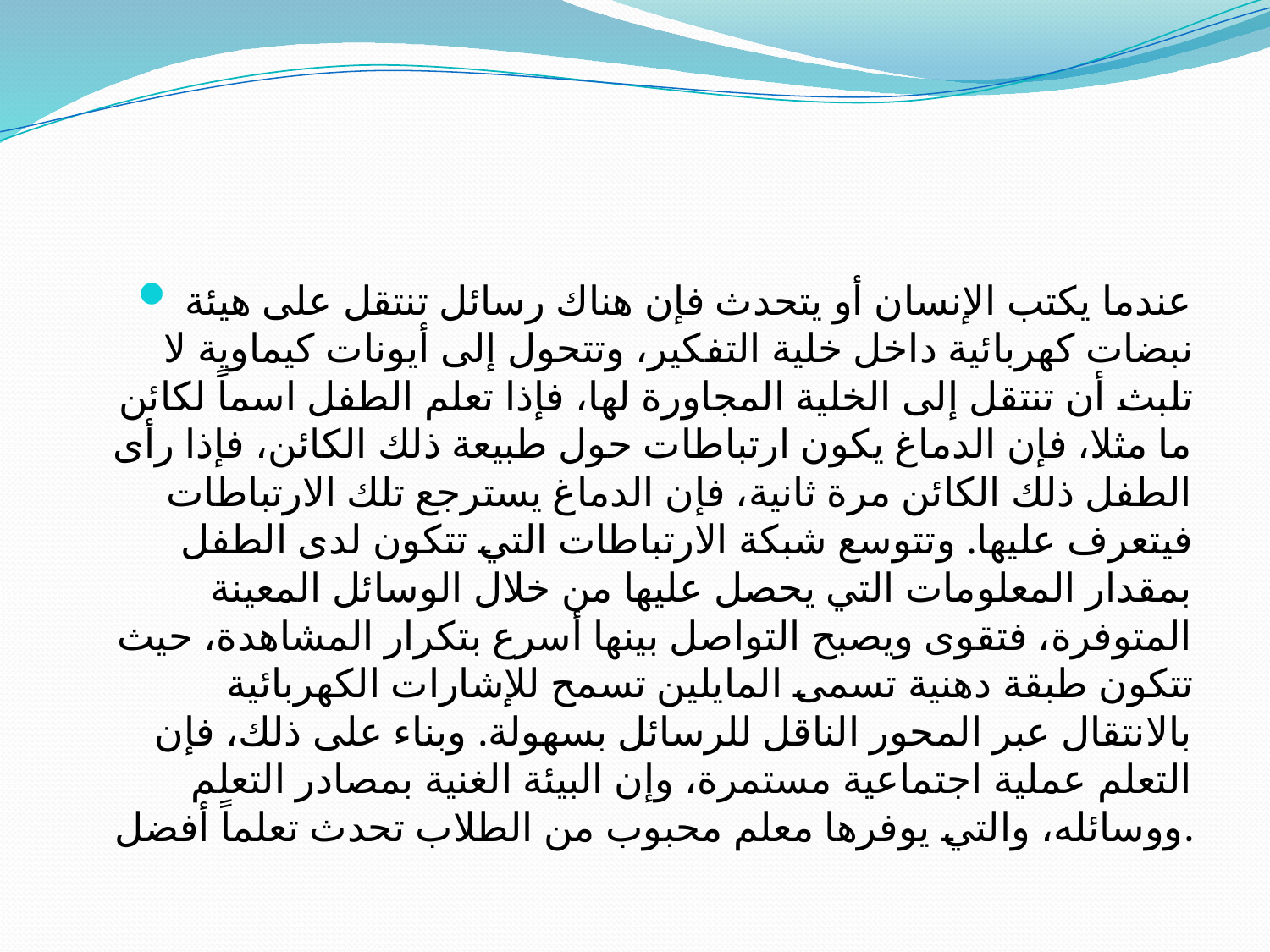

#
عندما يكتب الإنسان أو يتحدث فإن هناك رسائل تنتقل على هيئة نبضات كهربائية داخل خلية التفكير، وتتحول إلى أيونات كيماوية لا تلبث أن تنتقل إلى الخلية المجاورة لها، فإذا تعلم الطفل اسماً لكائن ما مثلا، فإن الدماغ يكون ارتباطات حول طبيعة ذلك الكائن، فإذا رأى الطفل ذلك الكائن مرة ثانية، فإن الدماغ يسترجع تلك الارتباطات فيتعرف عليها. وتتوسع شبكة الارتباطات التي تتكون لدى الطفل بمقدار المعلومات التي يحصل عليها من خلال الوسائل المعينة المتوفرة، فتقوى ويصبح التواصل بينها أسرع بتكرار المشاهدة، حيث تتكون طبقة دهنية تسمى المايلين تسمح للإشارات الكهربائية بالانتقال عبر المحور الناقل للرسائل بسهولة. وبناء على ذلك، فإن التعلم عملية اجتماعية مستمرة، وإن البيئة الغنية بمصادر التعلم ووسائله، والتي يوفرها معلم محبوب من الطلاب تحدث تعلماً أفضل.